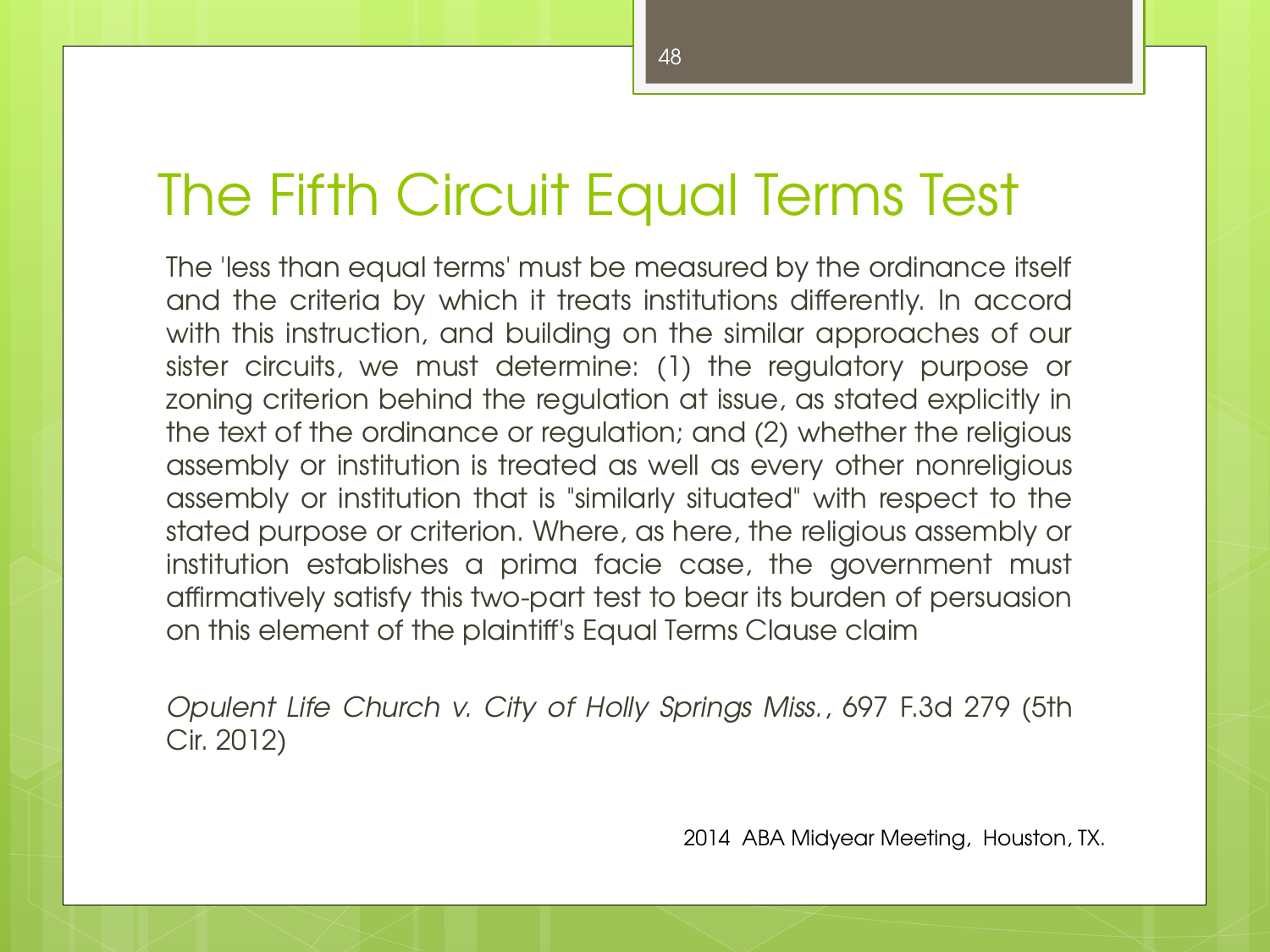

48
# The Fifth Circuit Equal Terms Test
The 'less than equal terms' must be measured by the ordinance itself and the criteria by which it treats institutions differently. In accord with this instruction, and building on the similar approaches of our sister circuits, we must determine: (1) the regulatory purpose or zoning criterion behind the regulation at issue, as stated explicitly in the text of the ordinance or regulation; and (2) whether the religious assembly or institution is treated as well as every other nonreligious assembly or institution that is "similarly situated" with respect to the stated purpose or criterion. Where, as here, the religious assembly or institution establishes a prima facie case, the government must affirmatively satisfy this two-part test to bear its burden of persuasion on this element of the plaintiff's Equal Terms Clause claim

Opulent Life Church v. City of Holly Springs Miss., 697 F.3d 279 (5th Cir. 2012)

2014  ABA Midyear Meeting,  Houston, TX.